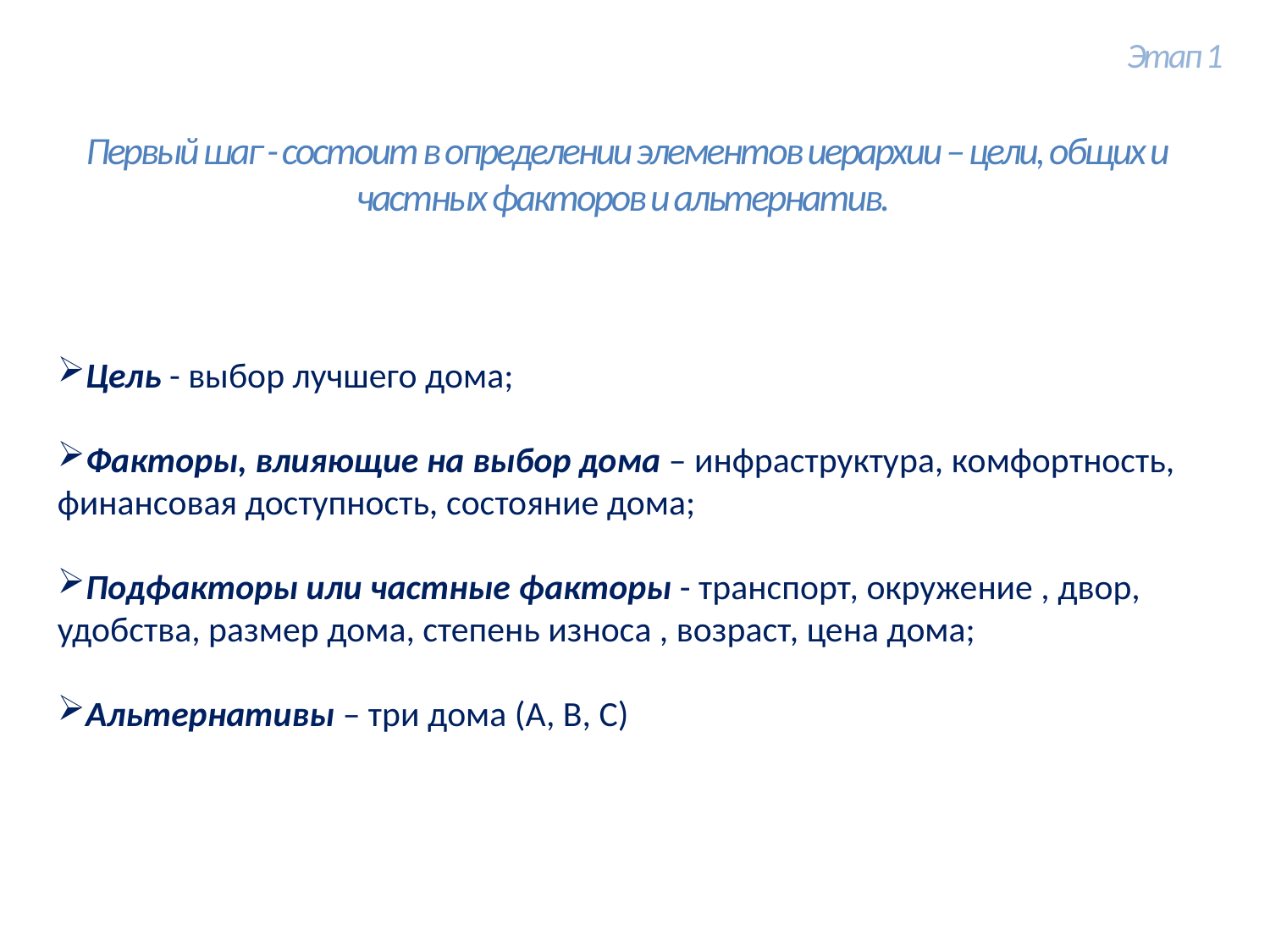

Этап 1
# Первый шаг - состоит в определении элементов иерархии – цели, общих и частных факторов и альтернатив.
Цель - выбор лучшего дома;

Факторы, влияющие на выбор дома – инфраструктура, комфортность, финансовая доступность, состояние дома;

Подфакторы или частные факторы - транспорт, окружение , двор, удобства, размер дома, степень износа , возраст, цена дома;

Альтернативы – три дома (А, В, С)